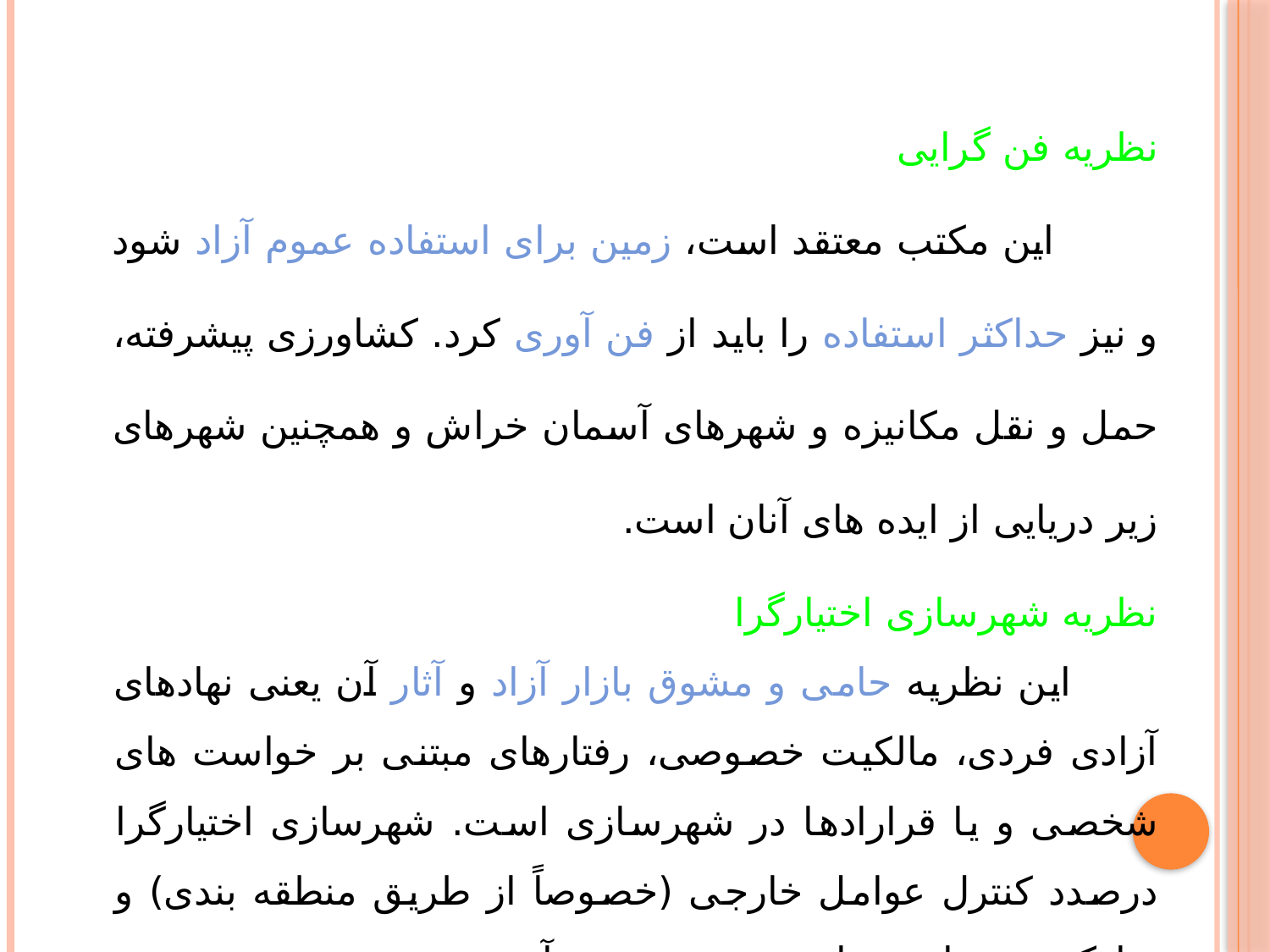

نظریه فن گرایی
        این مکتب معتقد است، زمین برای استفاده عموم آزاد شود و نیز حداکثر استفاده را باید از فن آوری کرد. کشاورزی پیشرفته، حمل و نقل مکانیزه و شهرهای آسمان خراش و همچنین شهرهای زیر دریایی از ایده های آنان است.
نظریه شهرسازی اختیارگرا
      این نظریه حامی و مشوق بازار آزاد و آثار آن یعنی نهادهای آزادی فردی، مالکیت خصوصی، رفتارهای مبتنی بر خواست های شخصی و یا قرارادها در شهرسازی است. شهرسازی اختیارگرا درصدد کنترل عوامل خارجی (خصوصاً از طریق منطقه بندی) و تدارک زیر ساخت های عمومی بر می آید.